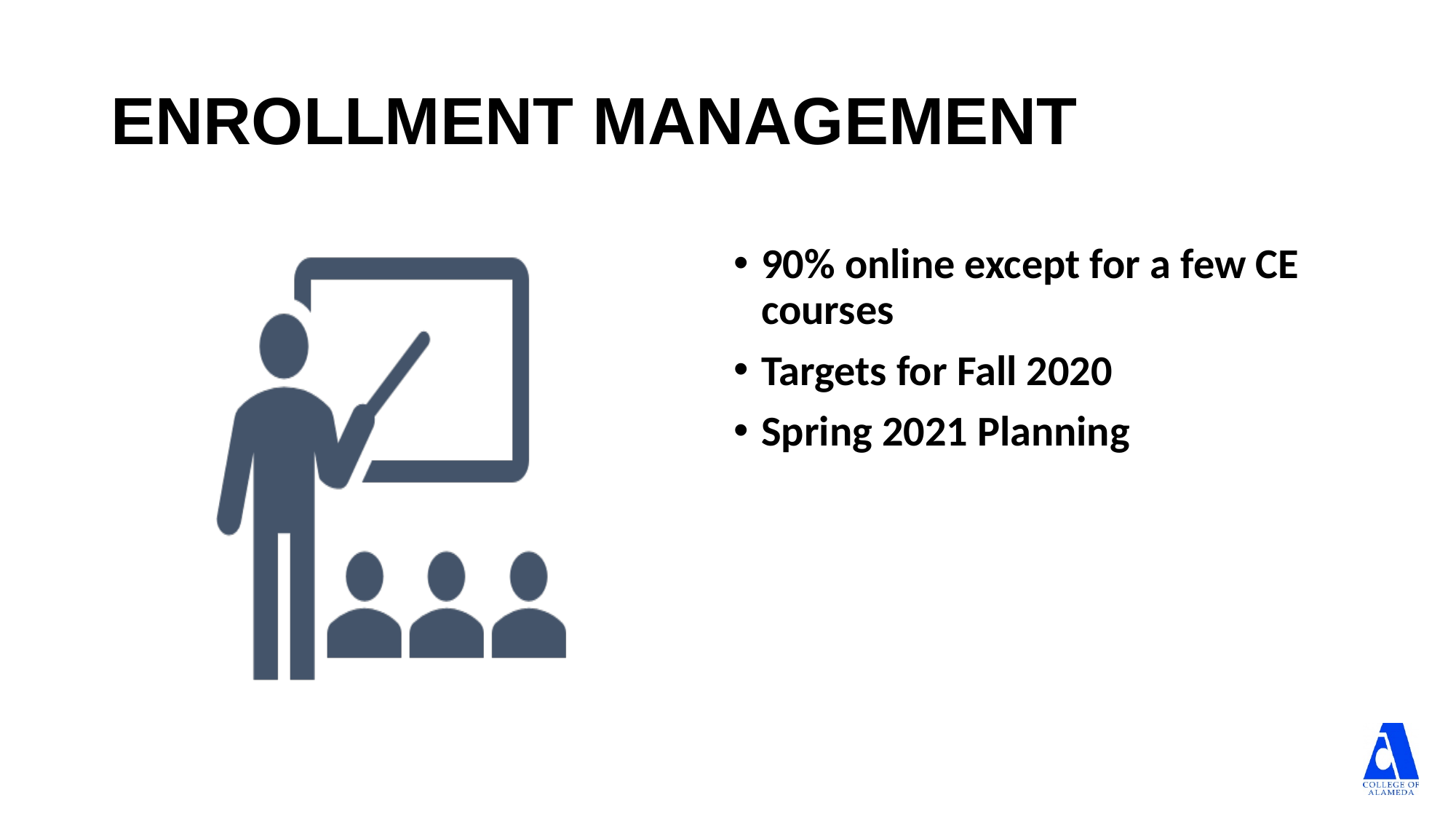

# ENROLLMENT MANAGEMENT

90% online except for a few CE courses
Targets for Fall 2020
Spring 2021 Planning